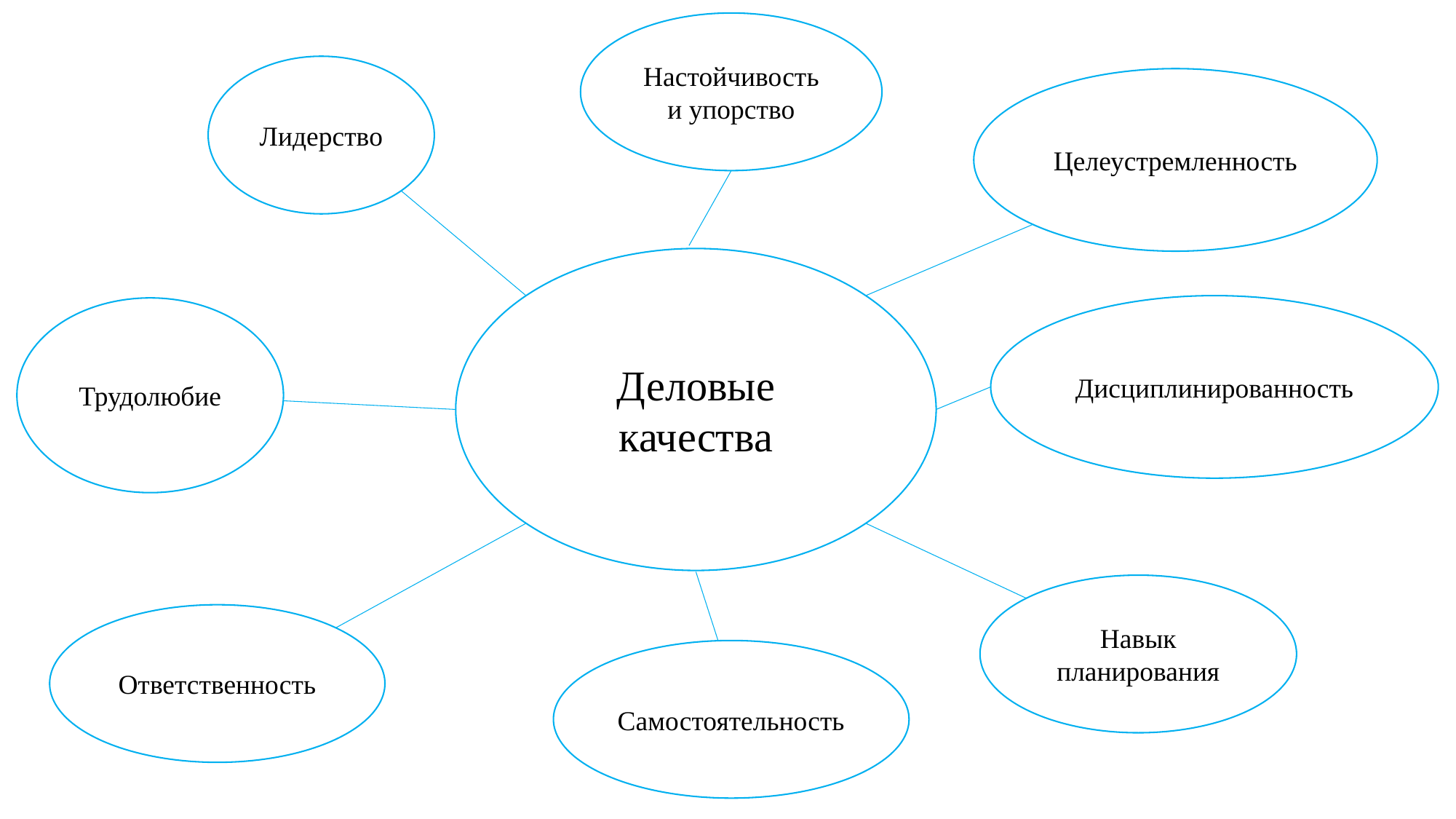

Настойчивость и упорство
Лидерство
Целеустремленность
Деловые качества
Дисциплинированность
Трудолюбие
Навык планирования
Ответственность
Самостоятельность